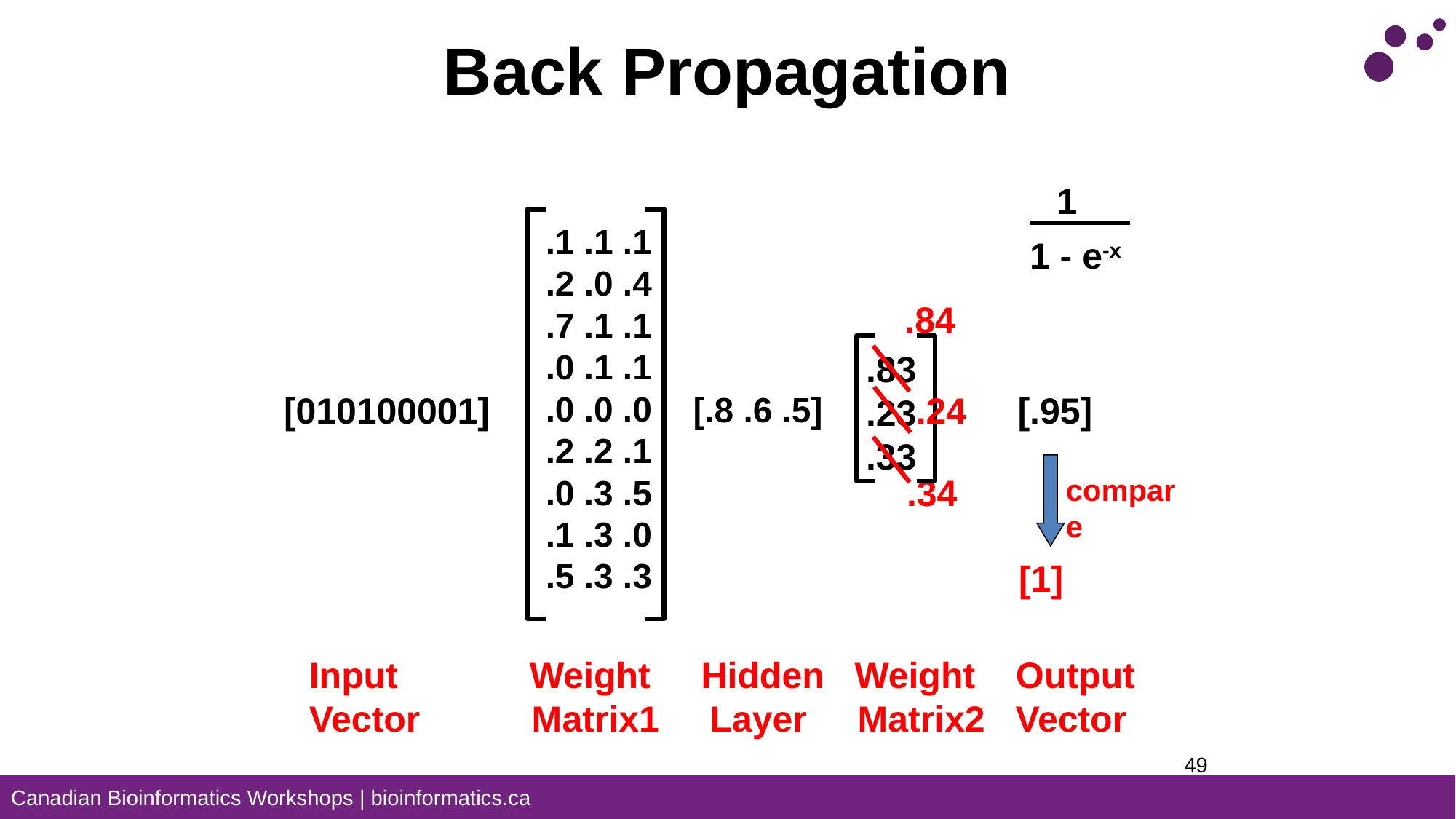

# Back Propagation
1
1 - e-x

.1 .1 .1
.2 .0 .4
.7 .1 .1
.0 .1 .1
.0 .0 .0
.2 .2 .1
.0 .3 .5
.1 .3 .0
.5 .3 .3
.84

.83
.23
.33
[010100001]
[.8 .6 .5]
.24
[.95]

.34
compare
[1]
Input             Weight     Hidden   Weight    Output
Vector           Matrix1     Layer     Matrix2   Vector
49